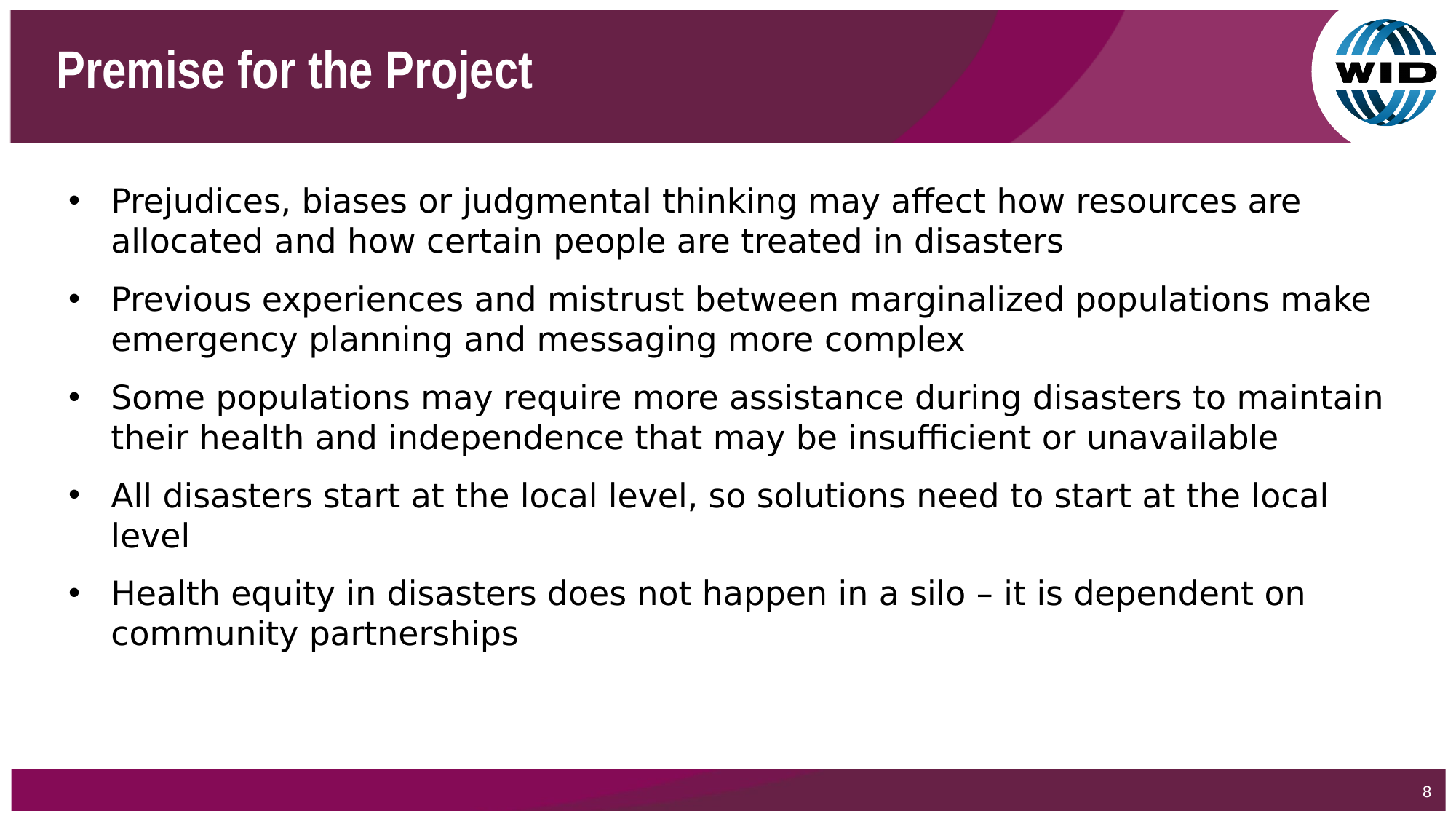

# Premise for the Project
Prejudices, biases or judgmental thinking may affect how resources are allocated and how certain people are treated in disasters
Previous experiences and mistrust between marginalized populations make emergency planning and messaging more complex
Some populations may require more assistance during disasters to maintain their health and independence that may be insufficient or unavailable
All disasters start at the local level, so solutions need to start at the local level
Health equity in disasters does not happen in a silo – it is dependent on community partnerships

8